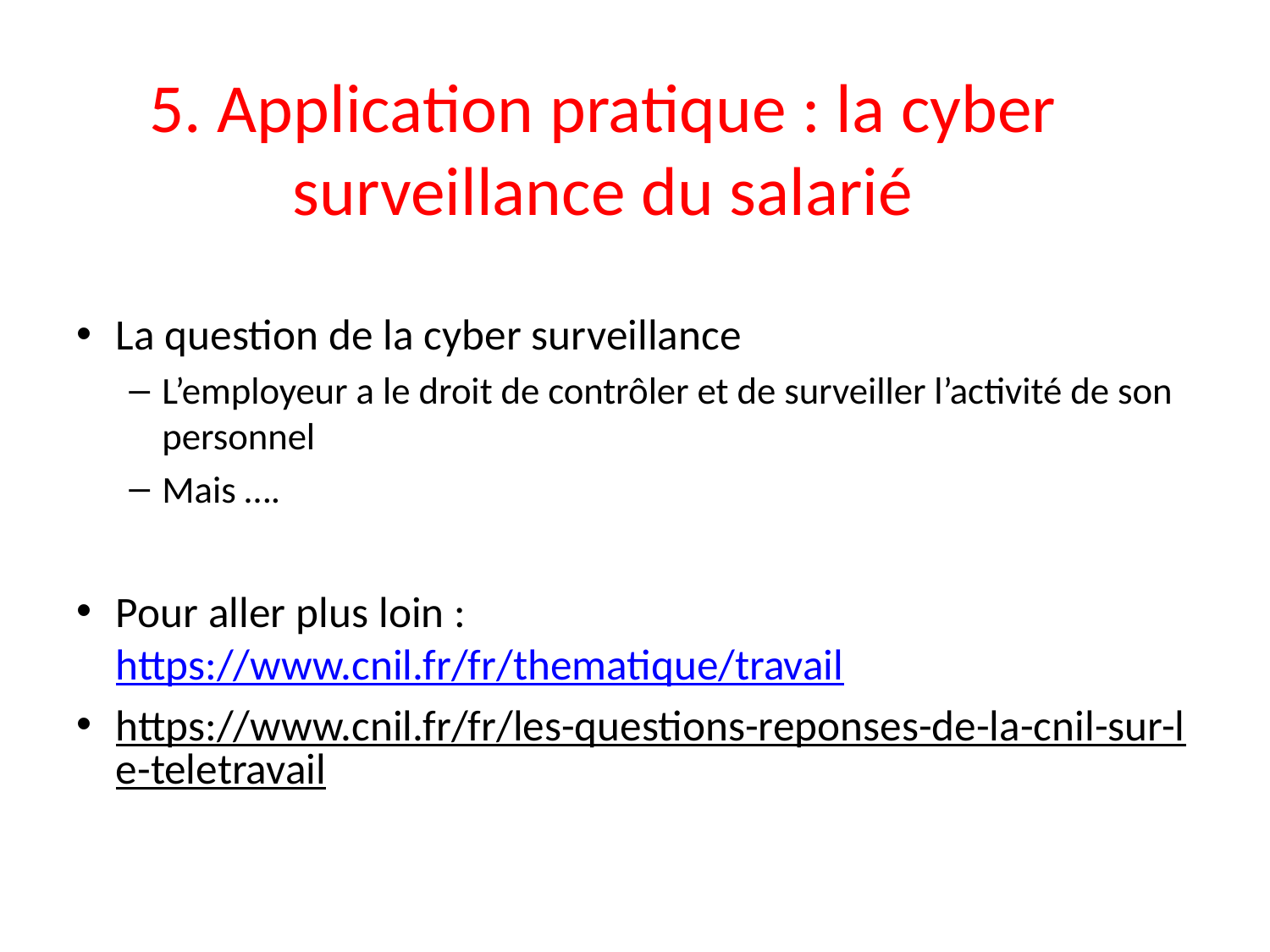

# 5. Application pratique : la cyber surveillance du salarié

La question de la cyber surveillance
L’employeur a le droit de contrôler et de surveiller l’activité de son personnel
Mais ….

Pour aller plus loin : https://www.cnil.fr/fr/thematique/travail
https://www.cnil.fr/fr/les-questions-reponses-de-la-cnil-sur-le-teletravail